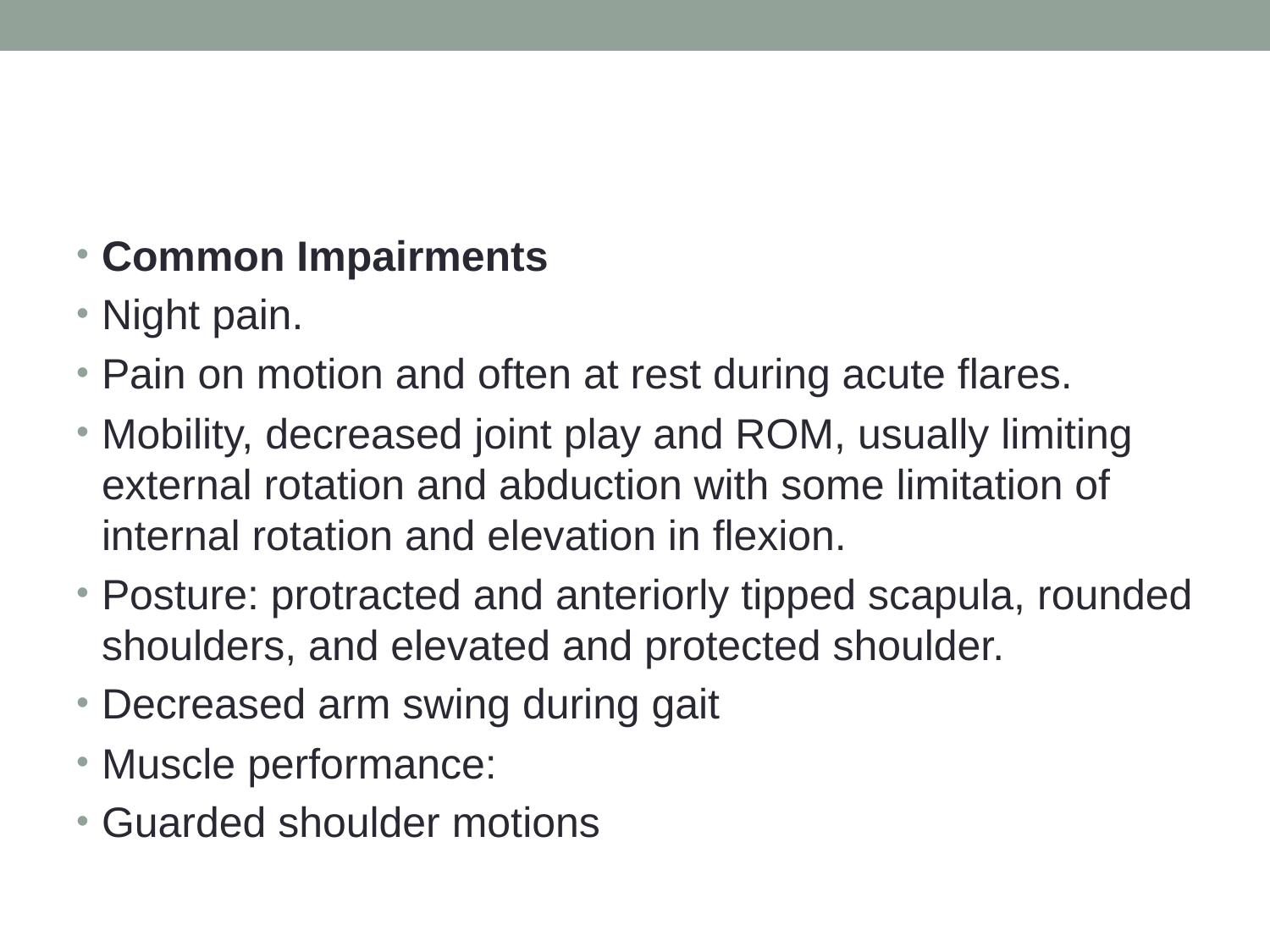

#
Common Impairments
Night pain.
Pain on motion and often at rest during acute flares.
Mobility, decreased joint play and ROM, usually limiting external rotation and abduction with some limitation of internal rotation and elevation in flexion.
Posture: protracted and anteriorly tipped scapula, rounded shoulders, and elevated and protected shoulder.
Decreased arm swing during gait
Muscle performance:
Guarded shoulder motions